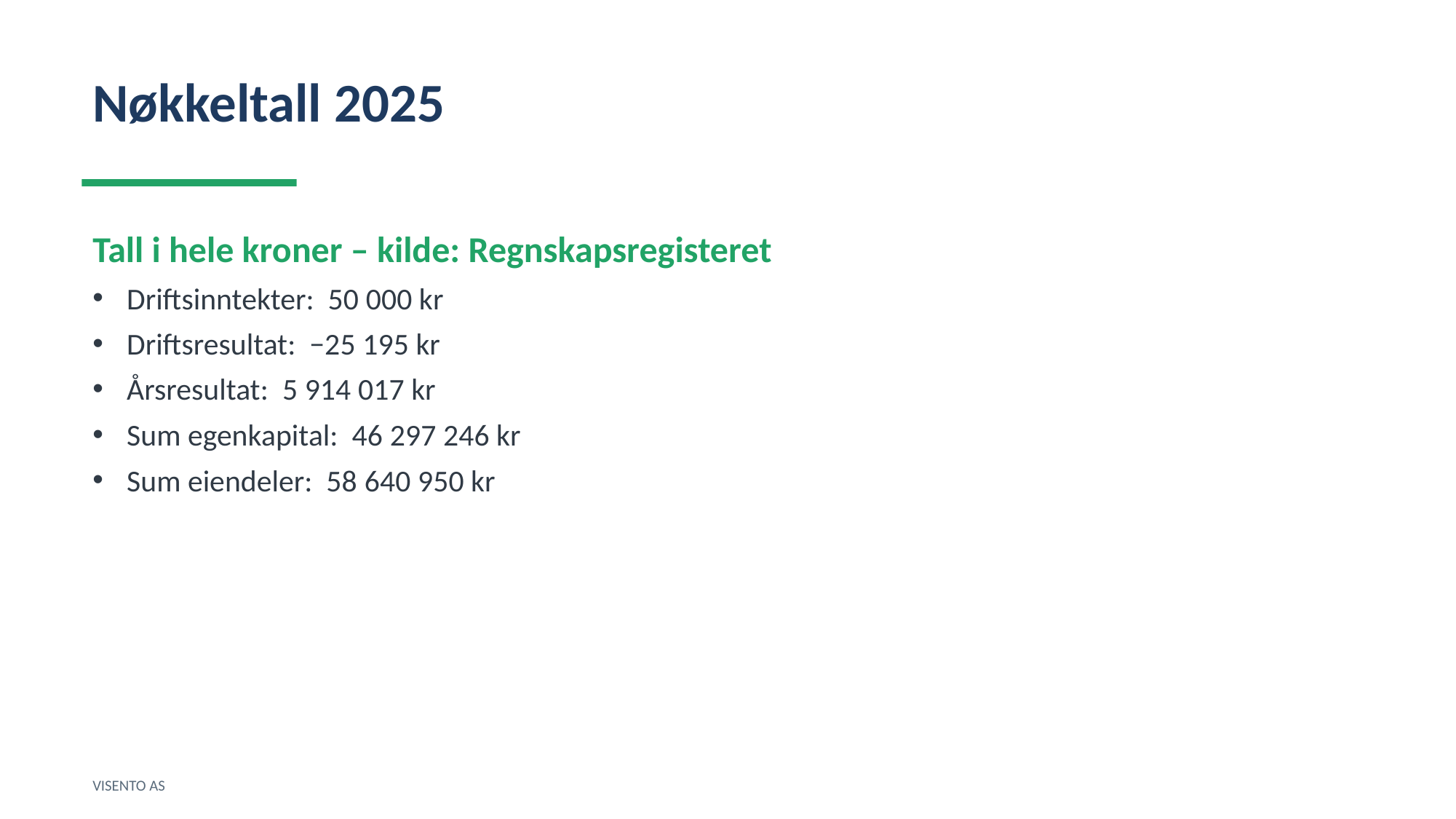

Nøkkeltall 2025

Tall i hele kroner – kilde: Regnskapsregisteret
Driftsinntekter:  50 000 kr
Driftsresultat:  −25 195 kr
Årsresultat:  5 914 017 kr
Sum egenkapital:  46 297 246 kr
Sum eiendeler:  58 640 950 kr
VISENTO AS